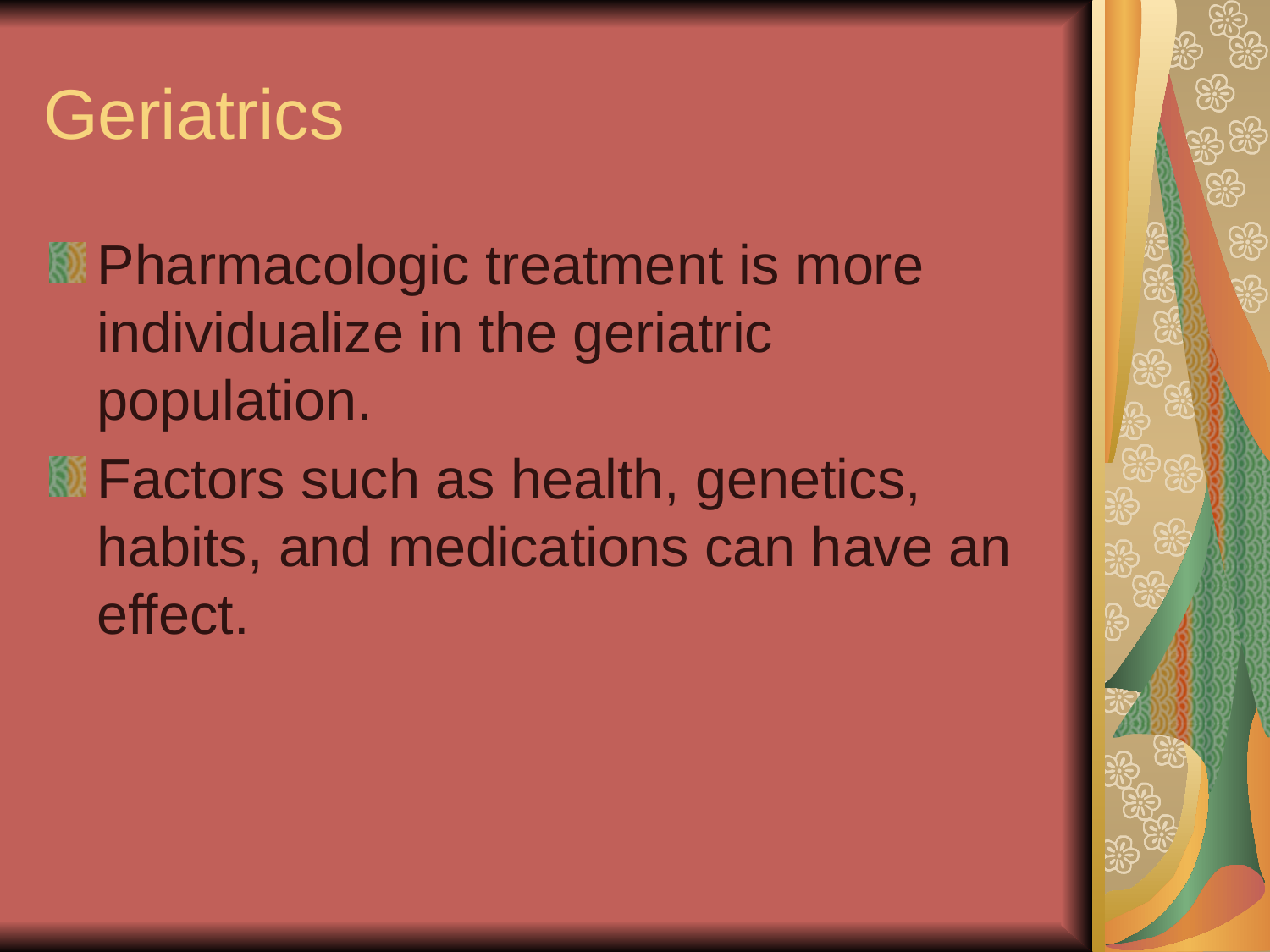

# Geriatrics
Pharmacologic treatment is more individualize in the geriatric population.
Factors such as health, genetics, habits, and medications can have an effect.